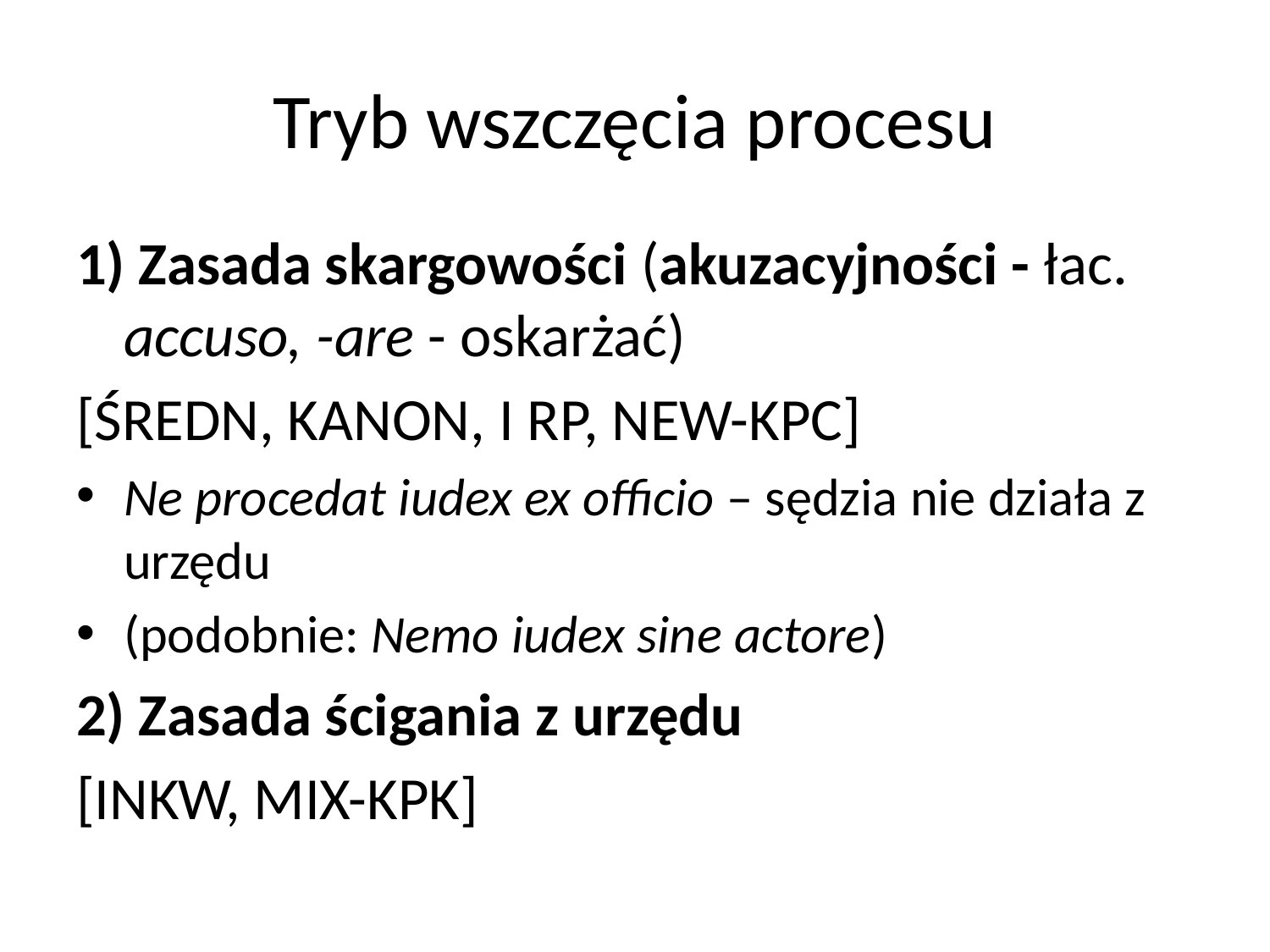

# Tryb wszczęcia procesu
1) Zasada skargowości (akuzacyjności - łac. accuso, -are - oskarżać)
[ŚREDN, KANON, I RP, NEW-KPC]
Ne procedat iudex ex officio – sędzia nie działa z urzędu
(podobnie: Nemo iudex sine actore)
2) Zasada ścigania z urzędu
[INKW, MIX-KPK]